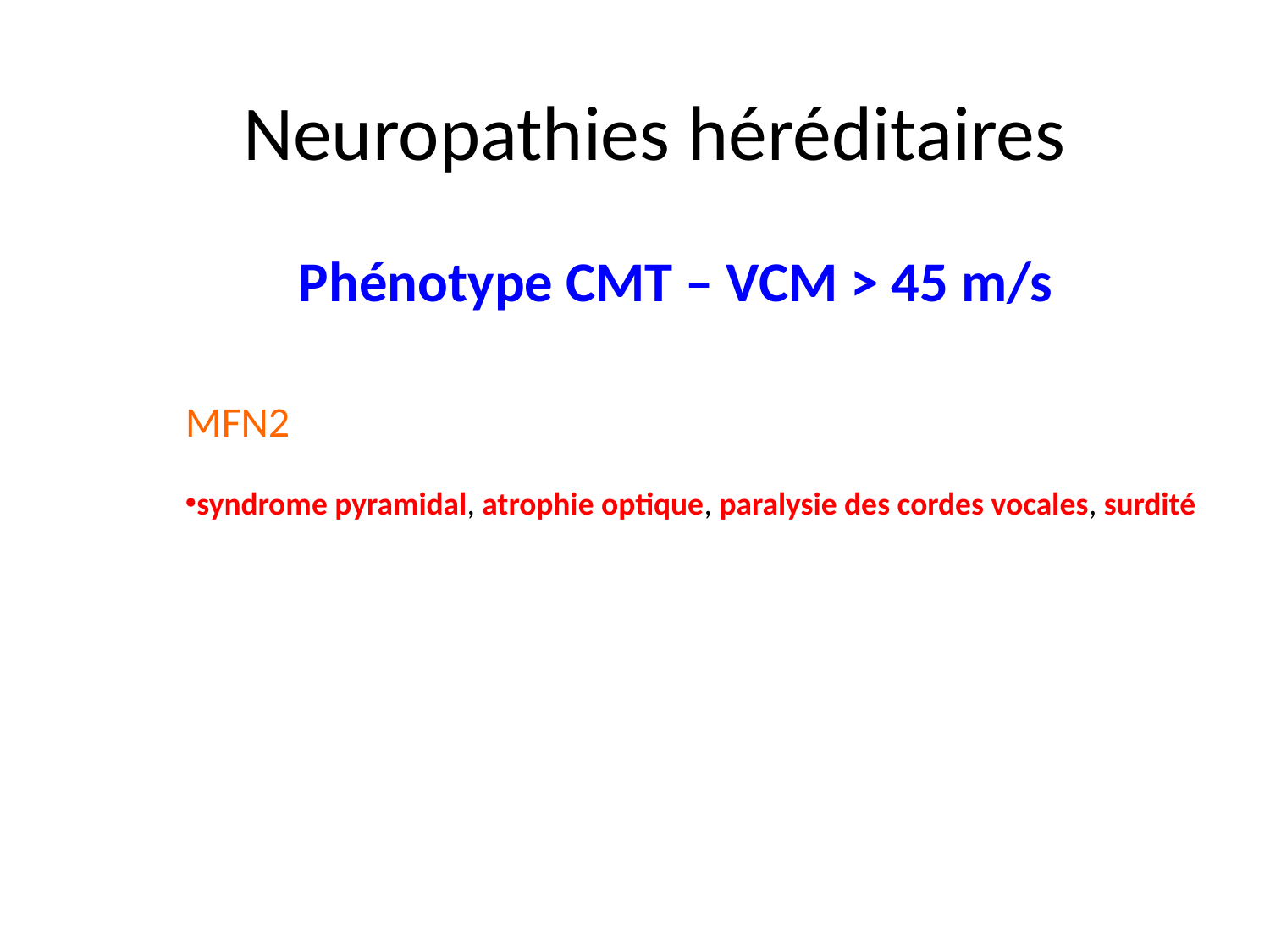

# Neuropathies héréditaires

Phénotype CMT – VCM > 45 m/s

MFN2
syndrome pyramidal, atrophie optique, paralysie des cordes vocales, surdité